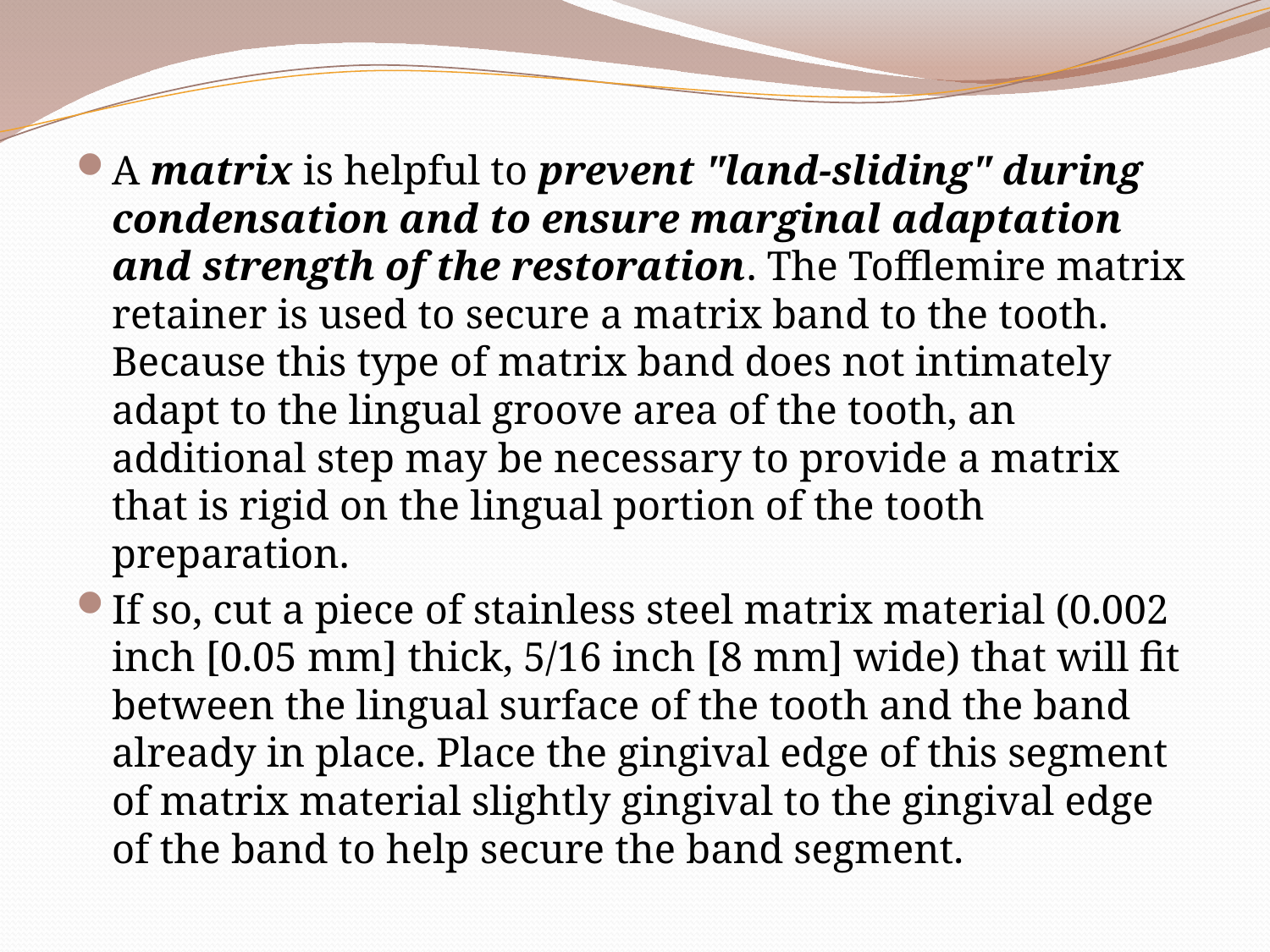

A matrix is helpful to prevent "land-sliding" during condensation and to ensure marginal adaptation and strength of the restoration. The Tofflemire matrix retainer is used to secure a matrix band to the tooth. Because this type of matrix band does not intimately adapt to the lingual groove area of the tooth, an additional step may be necessary to provide a matrix that is rigid on the lingual portion of the tooth preparation.
If so, cut a piece of stainless steel matrix material (0.002 inch [0.05 mm] thick, 5/16 inch [8 mm] wide) that will fit between the lingual surface of the tooth and the band already in place. Place the gingival edge of this segment of matrix material slightly gingival to the gingival edge of the band to help secure the band segment.